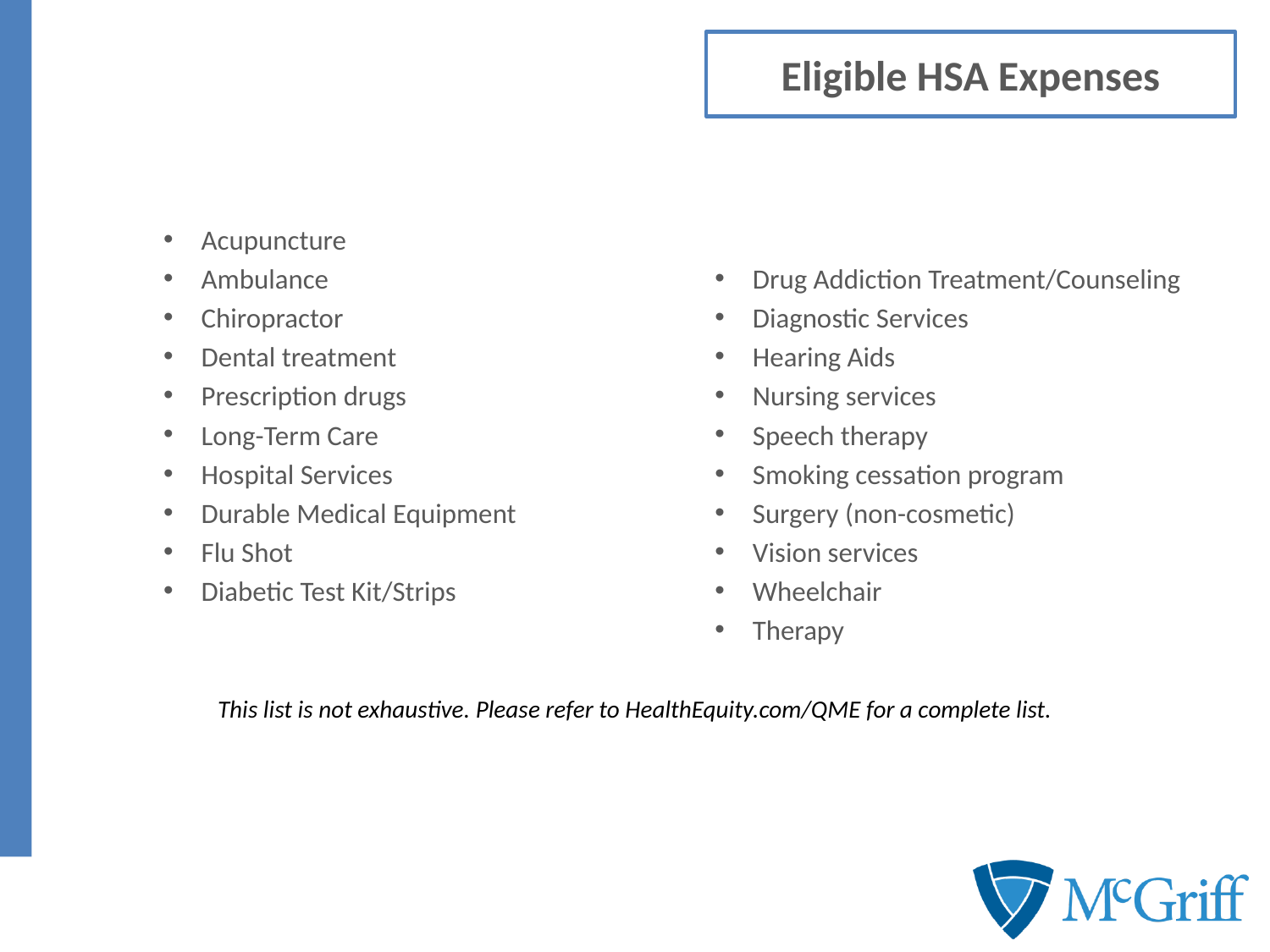

Eligible HSA Expenses
Acupuncture
Ambulance
Chiropractor
Dental treatment
Prescription drugs
Long-Term Care
Hospital Services
Durable Medical Equipment
Flu Shot
Diabetic Test Kit/Strips

Drug Addiction Treatment/Counseling
Diagnostic Services
Hearing Aids
Nursing services
Speech therapy
Smoking cessation program
Surgery (non-cosmetic)
Vision services
Wheelchair
Therapy

This list is not exhaustive. Please refer to HealthEquity.com/QME for a complete list.
9